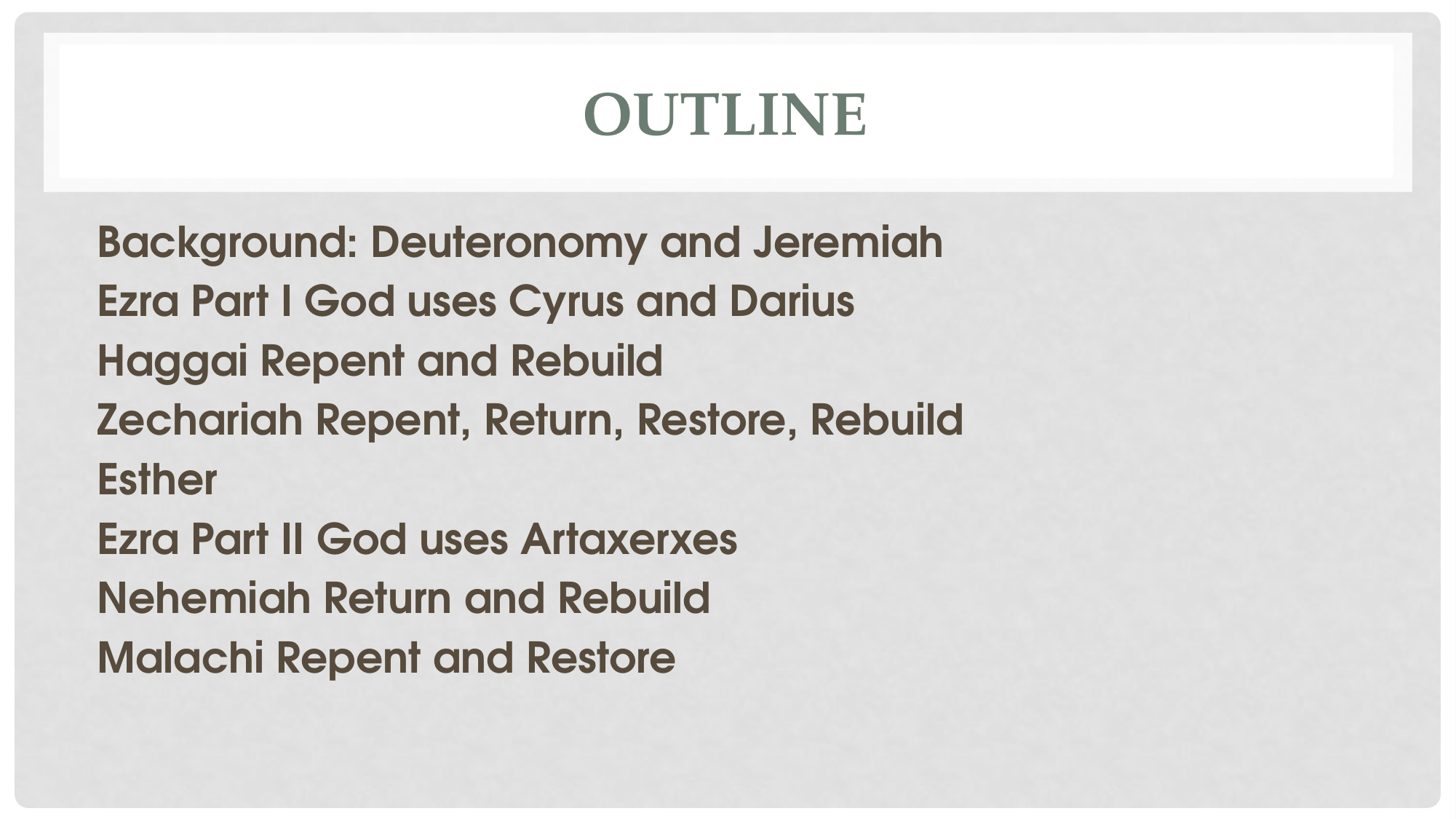

# Outline
Background: Deuteronomy and Jeremiah
Ezra Part I God uses Cyrus and Darius
Haggai Repent and Rebuild
Zechariah Repent, Return, Restore, Rebuild
Esther
Ezra Part II God uses Artaxerxes
Nehemiah Return and Rebuild
Malachi Repent and Restore